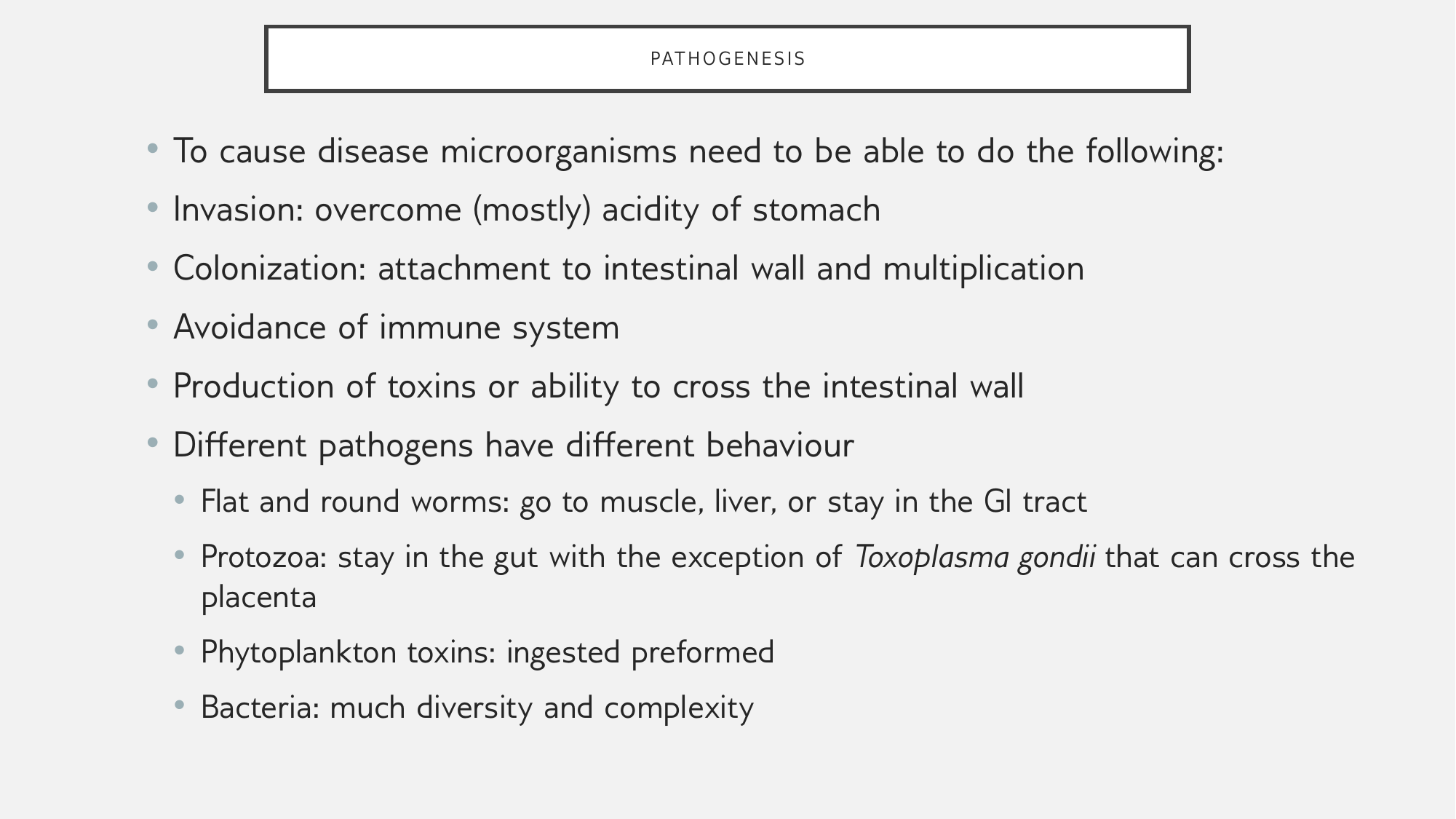

# pathogenesis
To cause disease microorganisms need to be able to do the following:
Invasion: overcome (mostly) acidity of stomach
Colonization: attachment to intestinal wall and multiplication
Avoidance of immune system
Production of toxins or ability to cross the intestinal wall
Different pathogens have different behaviour
Flat and round worms: go to muscle, liver, or stay in the GI tract
Protozoa: stay in the gut with the exception of Toxoplasma gondii that can cross the placenta
Phytoplankton toxins: ingested preformed
Bacteria: much diversity and complexity